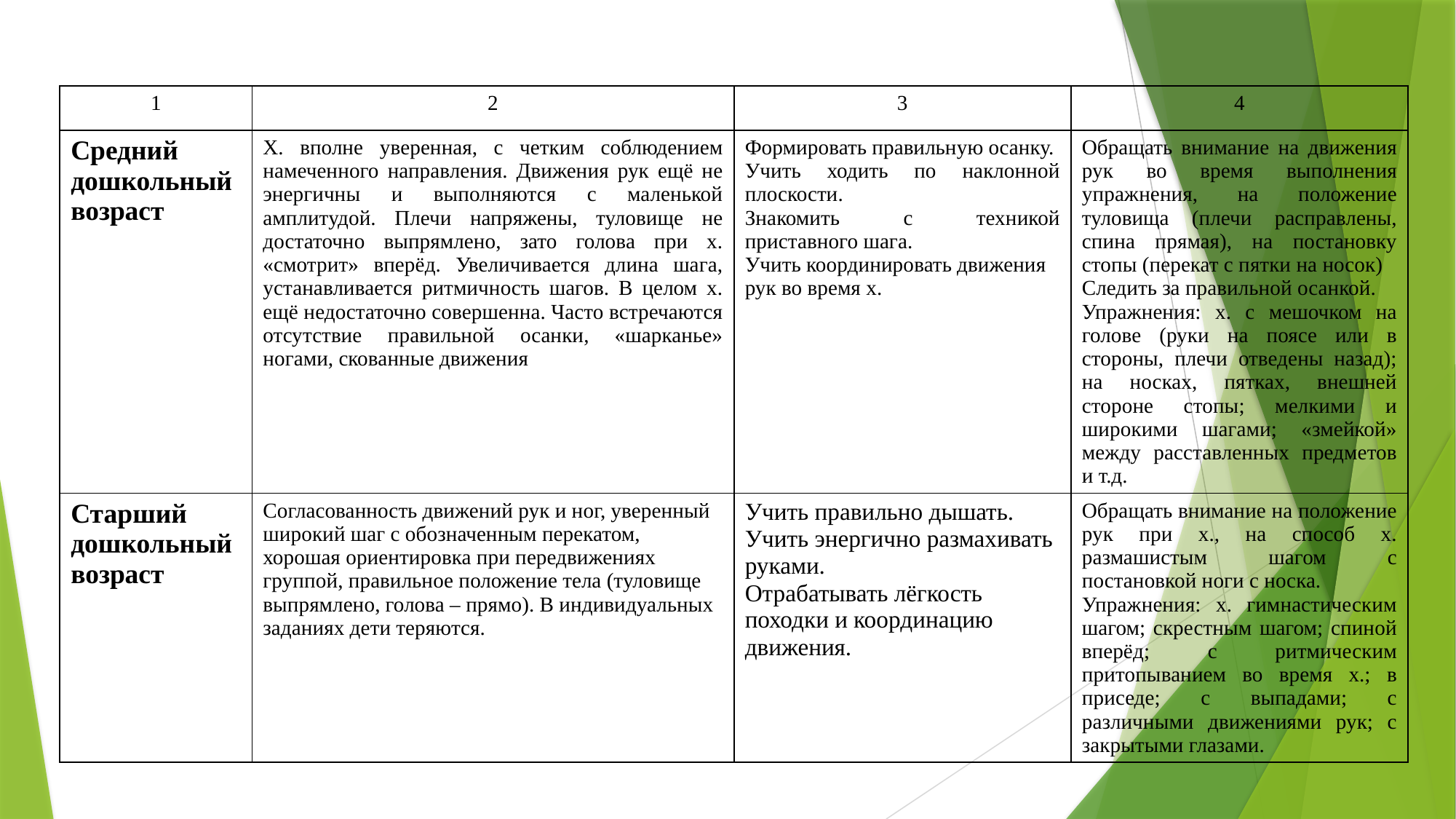

| 1 | 2 | 3 | 4 |
| --- | --- | --- | --- |
| Средний дошкольный возраст | Х. вполне уверенная, с четким соблюдением намеченного направления. Движения рук ещё не энергичны и выполняются с маленькой амплитудой. Плечи напряжены, туловище не достаточно выпрямлено, зато голова при х. «смотрит» вперёд. Увеличивается длина шага, устанавливается ритмичность шагов. В целом х. ещё недостаточно совершенна. Часто встречаются отсутствие правильной осанки, «шарканье» ногами, скованные движения | Формировать правильную осанку. Учить ходить по наклонной плоскости. Знакомить с техникой приставного шага. Учить координировать движения рук во время х. | Обращать внимание на движения рук во время выполнения упражнения, на положение туловища (плечи расправлены, спина прямая), на постановку стопы (перекат с пятки на носок) Следить за правильной осанкой. Упражнения: х. с мешочком на голове (руки на поясе или в стороны, плечи отведены назад); на носках, пятках, внешней стороне стопы; мелкими и широкими шагами; «змейкой» между расставленных предметов и т.д. |
| Старший дошкольный возраст | Согласованность движений рук и ног, уверенный широкий шаг с обозначенным перекатом, хорошая ориентировка при передвижениях группой, правильное положение тела (туловище выпрямлено, голова – прямо). В индивидуальных заданиях дети теряются. | Учить правильно дышать. Учить энергично размахивать руками. Отрабатывать лёгкость походки и координацию движения. | Обращать внимание на положение рук при х., на способ х. размашистым шагом с постановкой ноги с носка. Упражнения: х. гимнастическим шагом; скрестным шагом; спиной вперёд; с ритмическим притопыванием во время х.; в приседе; с выпадами; с различными движениями рук; с закрытыми глазами. |